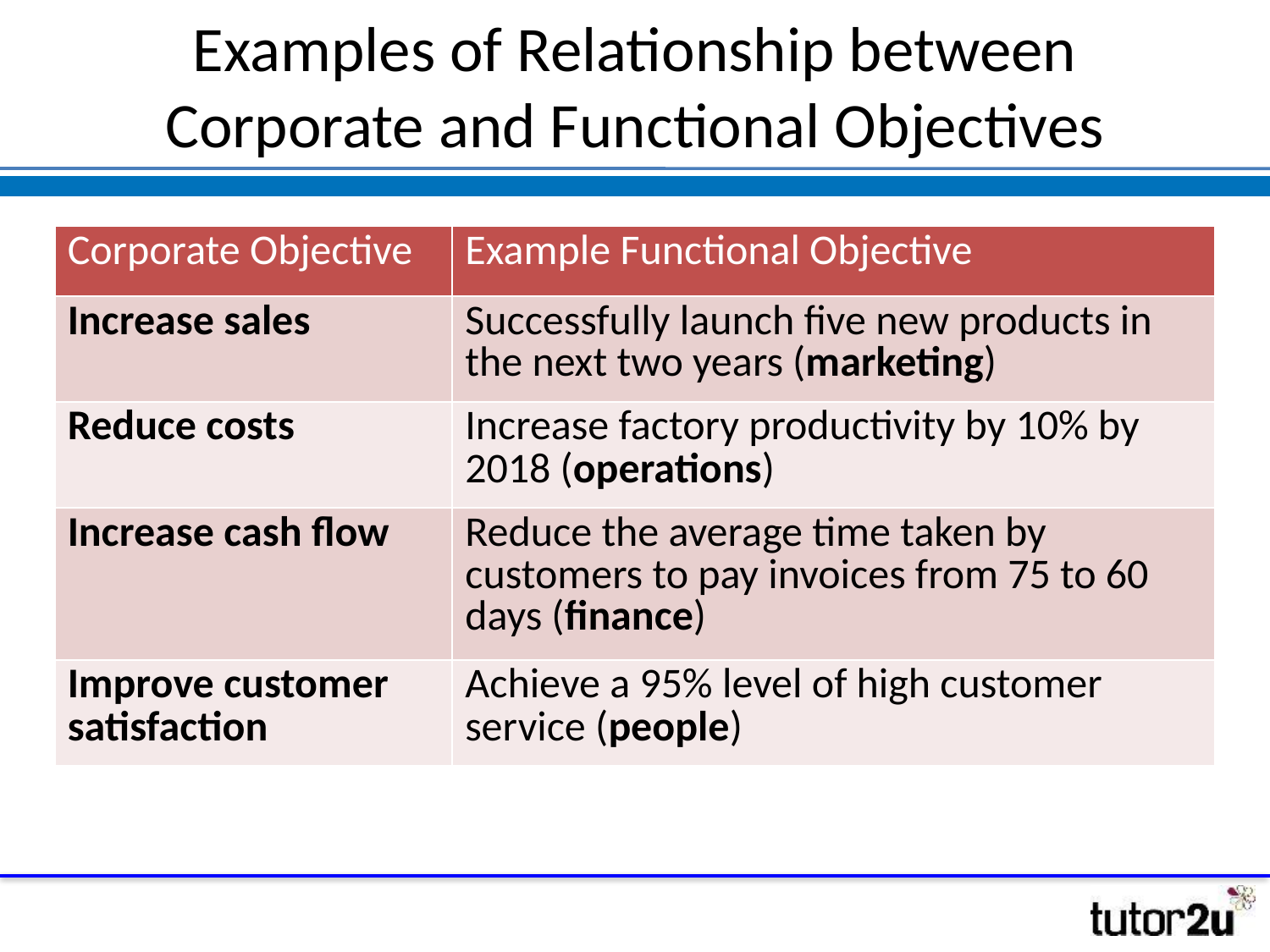

# Examples of Relationship between Corporate and Functional Objectives
| Corporate Objective | Example Functional Objective |
| --- | --- |
| Increase sales | Successfully launch five new products in the next two years (marketing) |
| Reduce costs | Increase factory productivity by 10% by 2018 (operations) |
| Increase cash flow | Reduce the average time taken by customers to pay invoices from 75 to 60 days (finance) |
| Improve customer satisfaction | Achieve a 95% level of high customer service (people) |